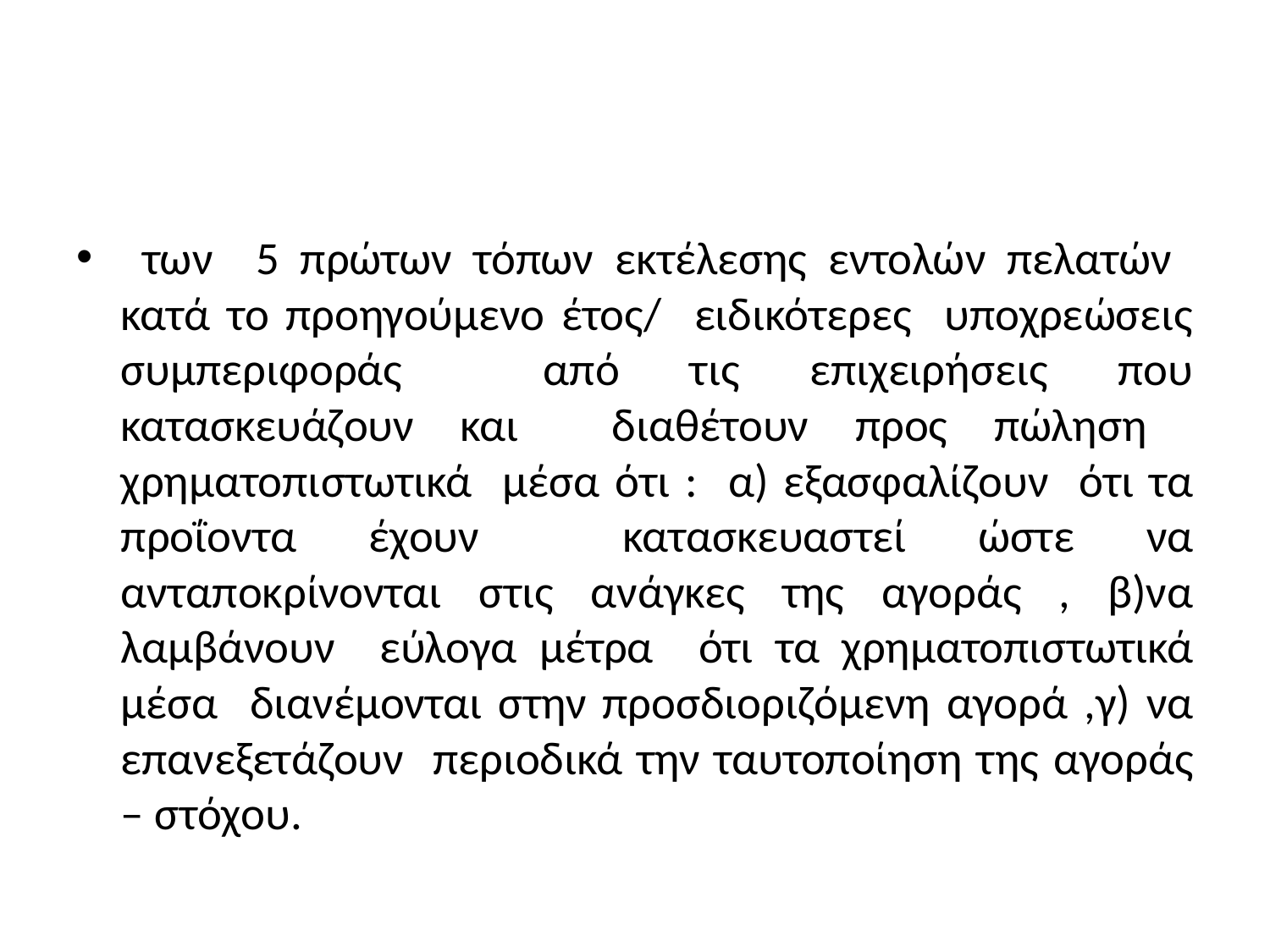

#
 των  5 πρώτων τόπων εκτέλεσης εντολών πελατών  κατά το προηγούμενο έτος/  ειδικότερες  υποχρεώσεις συμπεριφοράς  από τις επιχειρήσεις που κατασκευάζουν και  διαθέτουν προς πώληση  χρηματοπιστωτικά  μέσα ότι :  α) εξασφαλίζουν  ότι τα προΐοντα έχουν  κατασκευαστεί ώστε να ανταποκρίνονται στις ανάγκες της αγοράς , β)να λαμβάνουν  εύλογα μέτρα  ότι τα χρηματοπιστωτικά μέσα  διανέμονται στην προσδιοριζόμενη αγορά ,γ) να επανεξετάζουν  περιοδικά την ταυτοποίηση της αγοράς – στόχου.